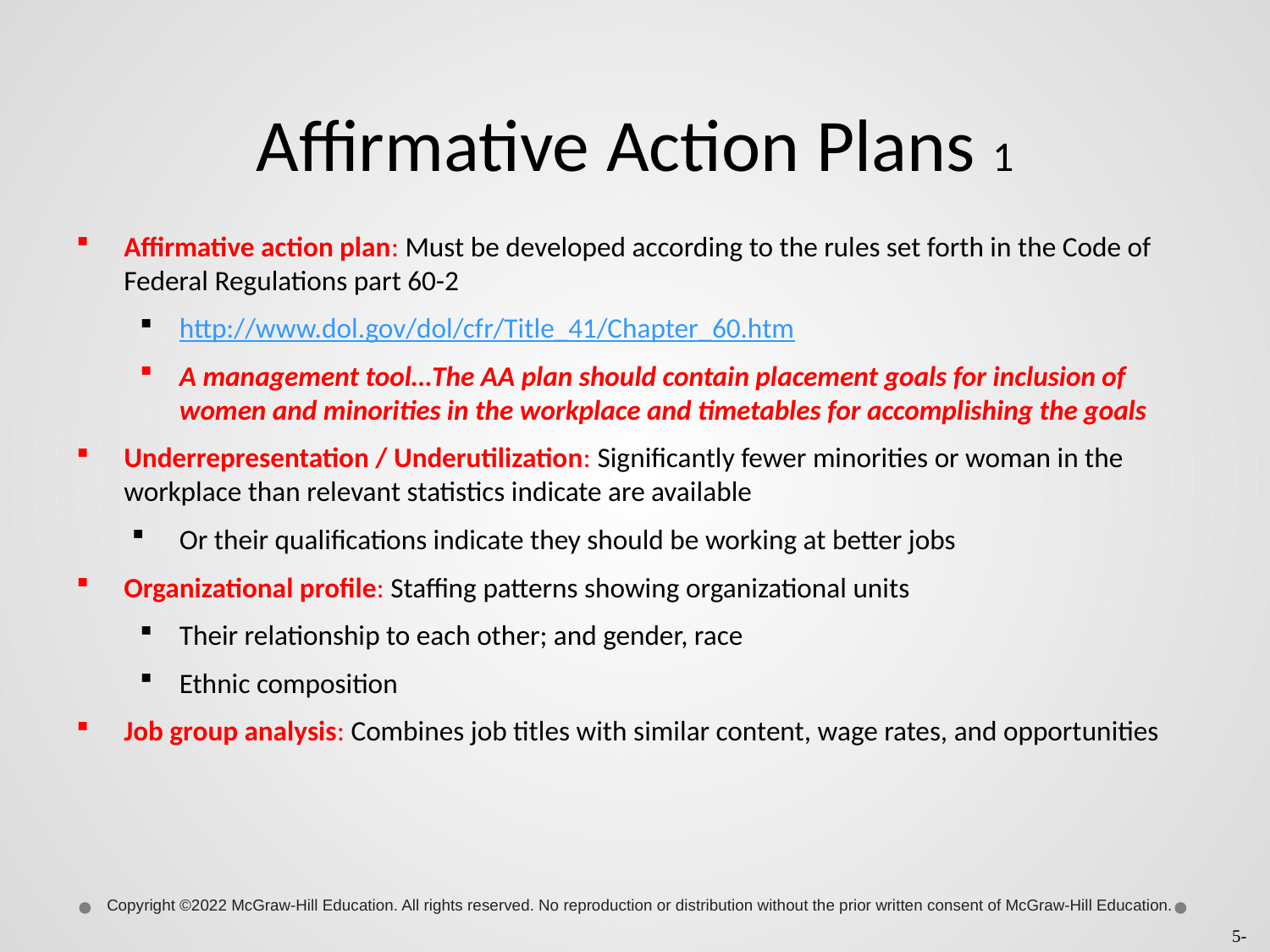

# Affirmative Action Plans 1
Affirmative action plan: Must be developed according to the rules set forth in the Code of Federal Regulations part 60-2
http://www.dol.gov/dol/cfr/Title_41/Chapter_60.htm
A management tool…The AA plan should contain placement goals for inclusion of women and minorities in the workplace and timetables for accomplishing the goals
Underrepresentation / Underutilization: Significantly fewer minorities or woman in the workplace than relevant statistics indicate are available
Or their qualifications indicate they should be working at better jobs
Organizational profile: Staffing patterns showing organizational units
Their relationship to each other; and gender, race
Ethnic composition
Job group analysis: Combines job titles with similar content, wage rates, and opportunities